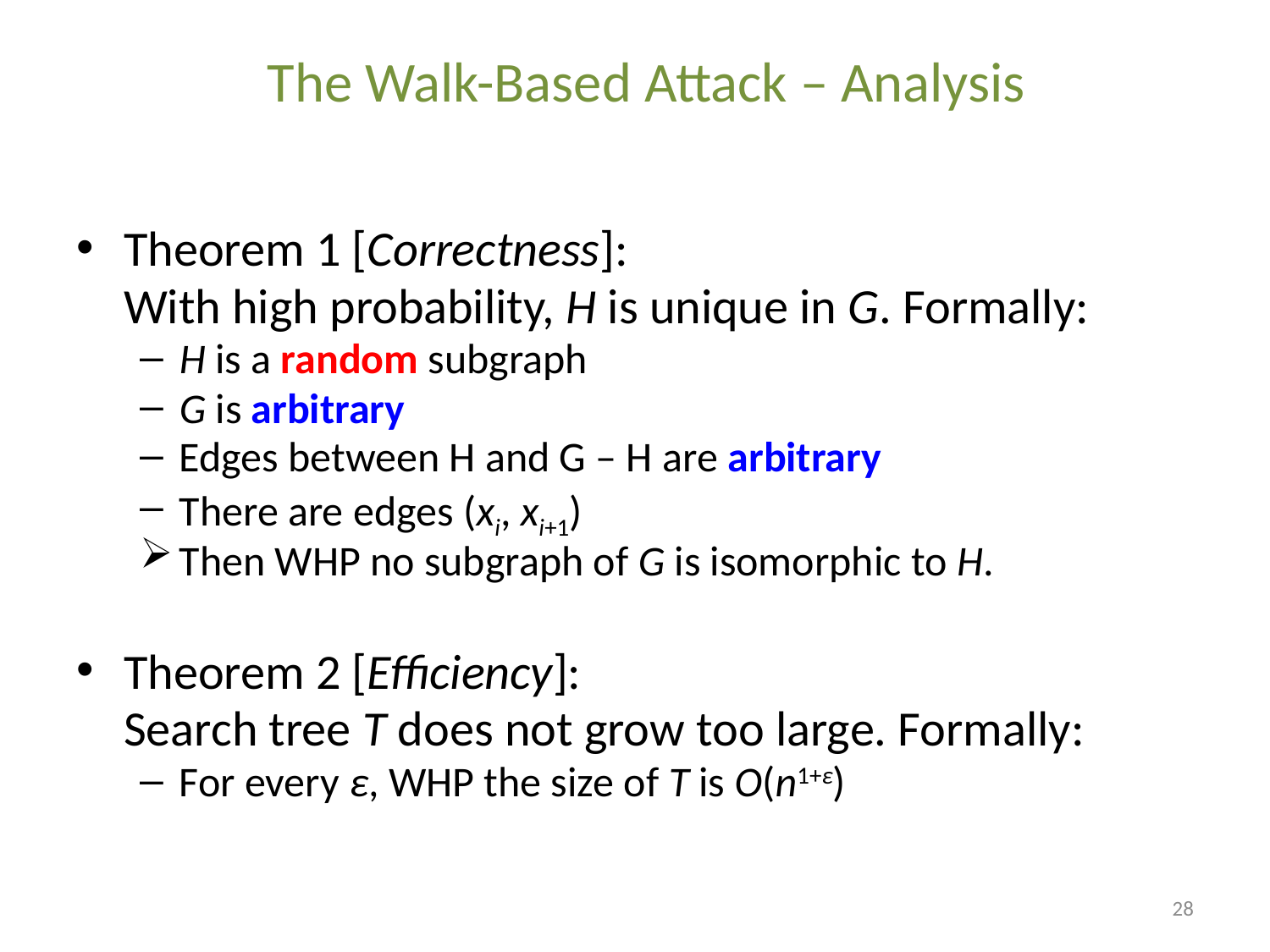

The Walk-Based Attack – Analysis
Theorem 1 [Correctness]:
	With high probability, H is unique in G. Formally:
H is a random subgraph
G is arbitrary
Edges between H and G – H are arbitrary
There are edges (xi, xi+1)
Then WHP no subgraph of G is isomorphic to H.

Theorem 2 [Efficiency]:
	Search tree T does not grow too large. Formally:
For every ε, WHP the size of T is O(n1+ε)
28